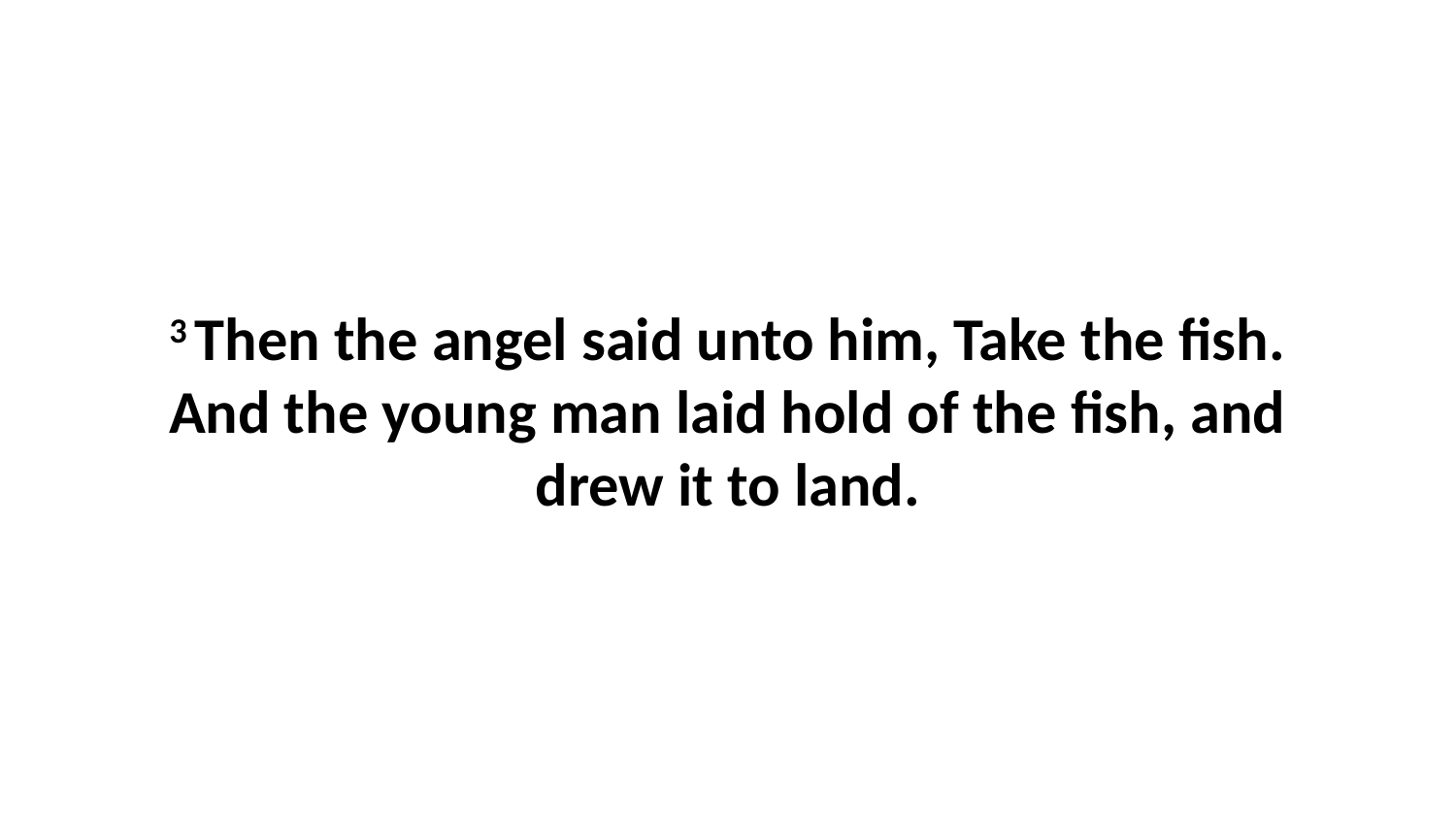

3 Then the angel said unto him, Take the fish. And the young man laid hold of the fish, and drew it to land.